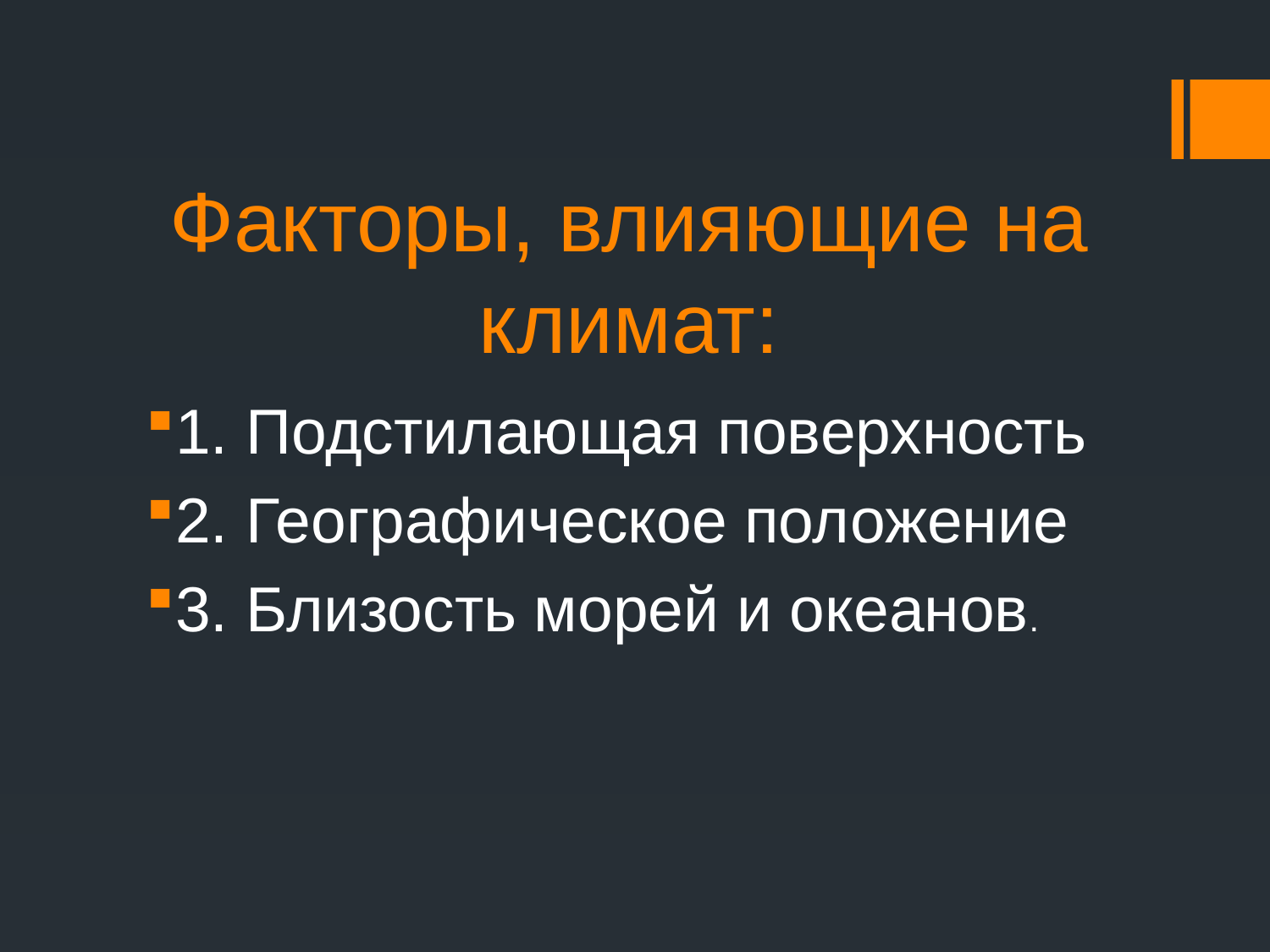

# Факторы, влияющие на климат:
1. Подстилающая поверхность
2. Географическое положение
3. Близость морей и океанов.